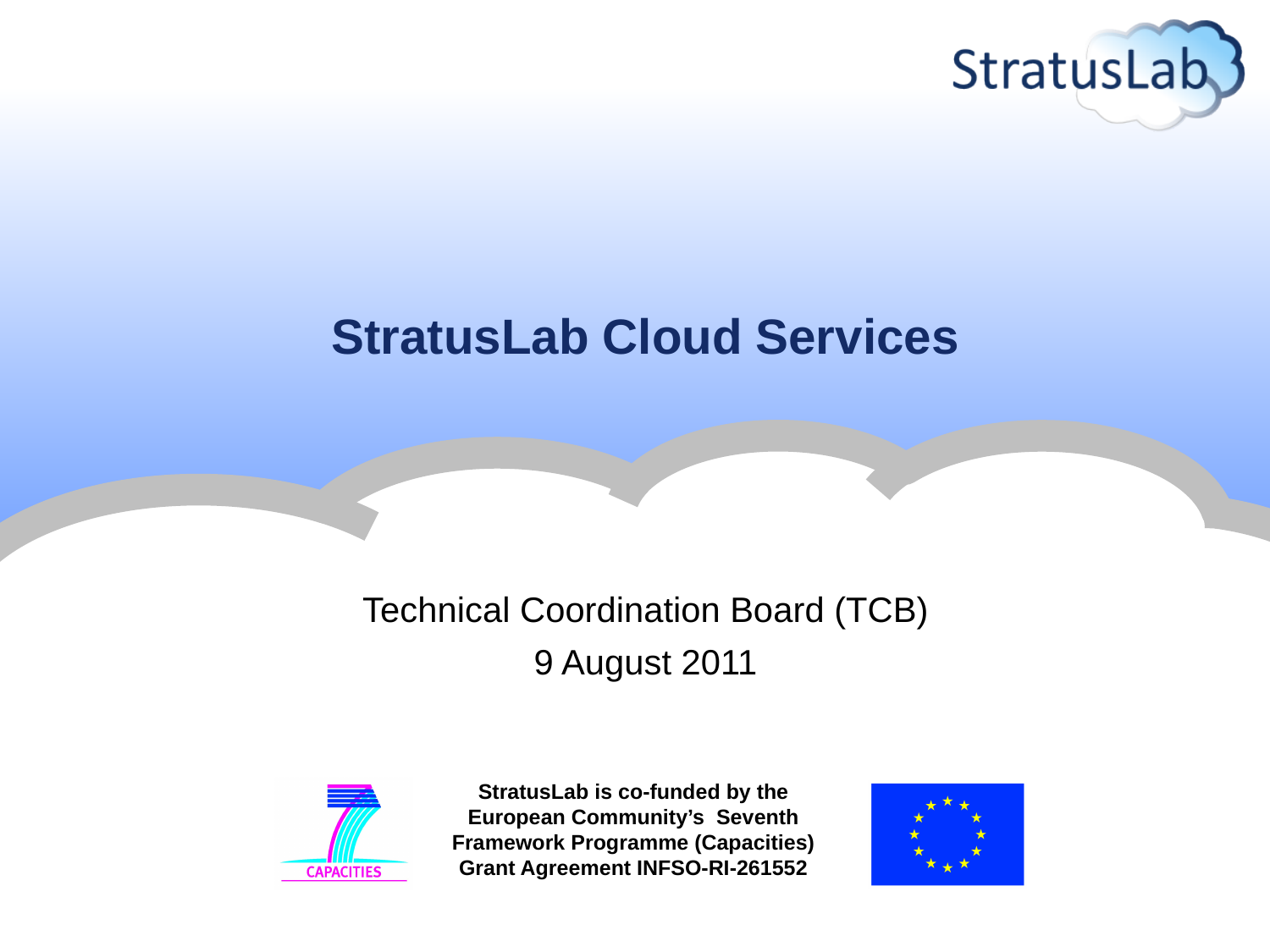

# StratusLab Cloud Services
Technical Coordination Board (TCB)
9 August 2011